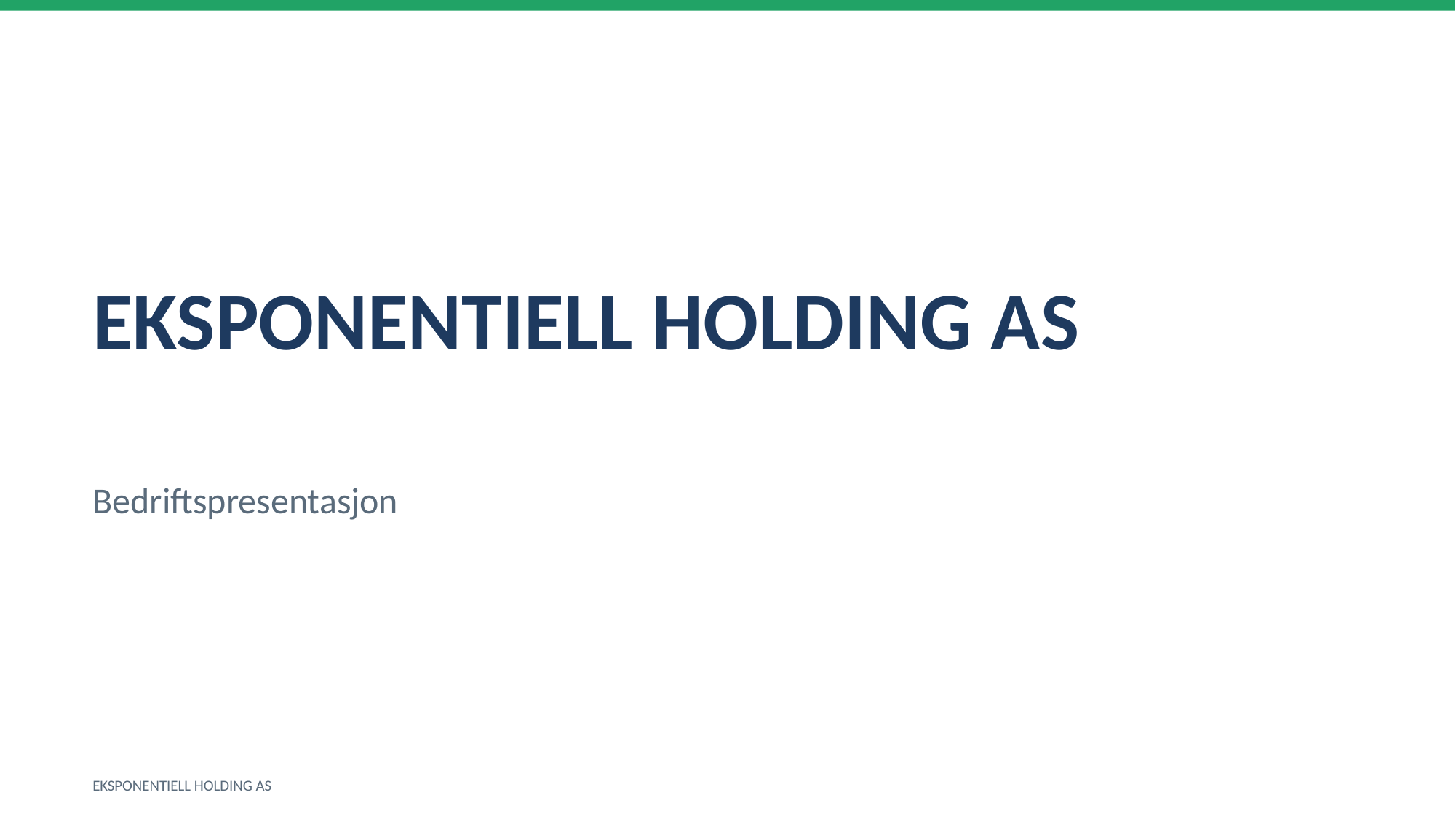

EKSPONENTIELL HOLDING AS
Bedriftspresentasjon
EKSPONENTIELL HOLDING AS